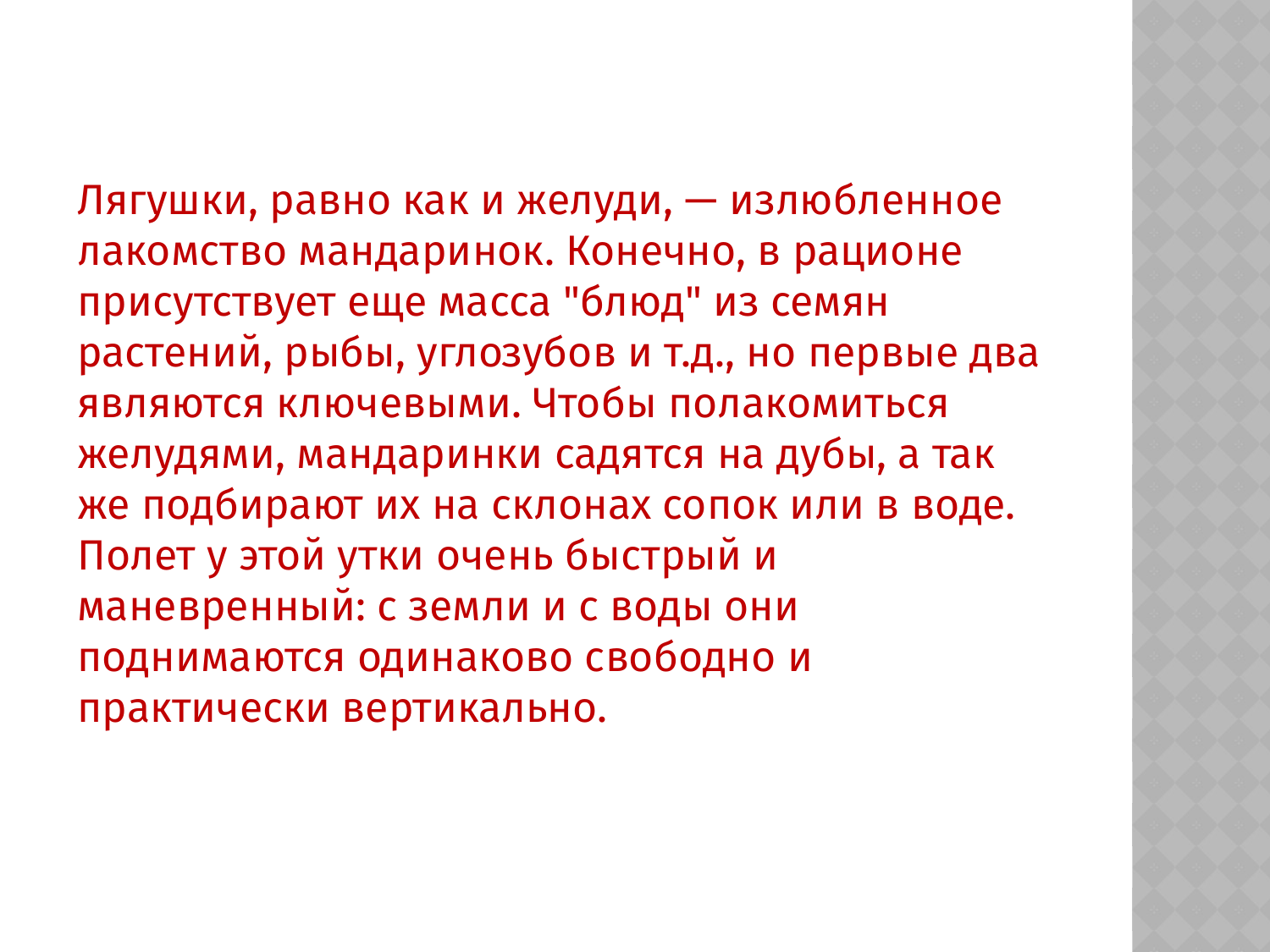

Лягушки, равно как и желуди, — излюбленное лакомство мандаринок. Конечно, в рационе присутствует еще масса "блюд" из семян растений, рыбы, углозубов и т.д., но первые два являются ключевыми. Чтобы полакомиться желудями, мандаринки садятся на дубы, а так же подбирают их на склонах сопок или в воде. Полет у этой утки очень быстрый и маневренный: с земли и с воды они поднимаются одинаково свободно и практически вертикально.